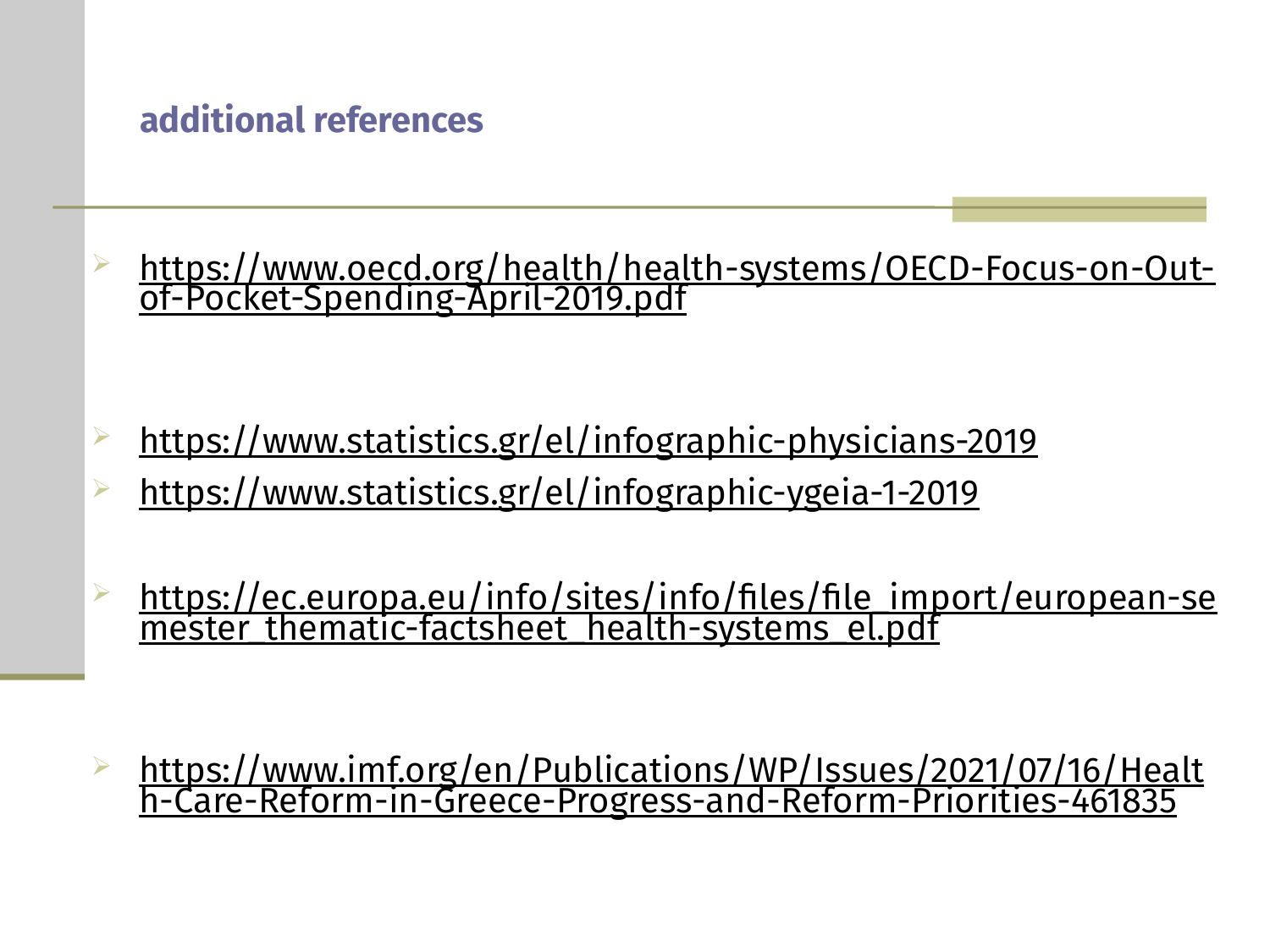

# additional references
https://www.oecd.org/health/health-systems/OECD-Focus-on-Out-of-Pocket-Spending-April-2019.pdf

https://www.statistics.gr/el/infographic-physicians-2019
https://www.statistics.gr/el/infographic-ygeia-1-2019

https://ec.europa.eu/info/sites/info/files/file_import/european-semester_thematic-factsheet_health-systems_el.pdf

https://www.imf.org/en/Publications/WP/Issues/2021/07/16/Health-Care-Reform-in-Greece-Progress-and-Reform-Priorities-461835